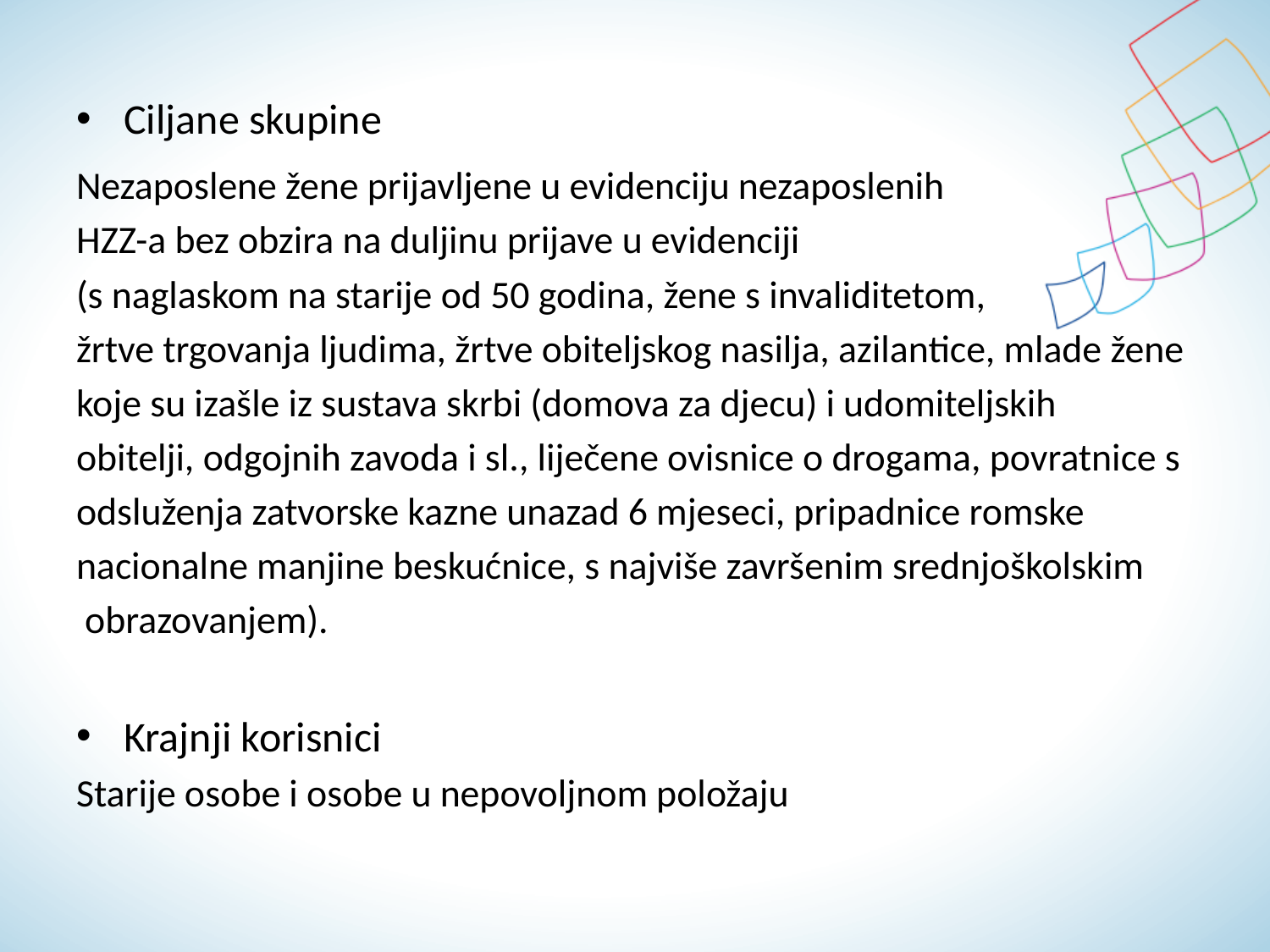

# Ciljane skupine
Nezaposlene žene prijavljene u evidenciju nezaposlenih
HZZ-a bez obzira na duljinu prijave u evidenciji
(s naglaskom na starije od 50 godina, žene s invaliditetom,
žrtve trgovanja ljudima, žrtve obiteljskog nasilja, azilantice, mlade žene
koje su izašle iz sustava skrbi (domova za djecu) i udomiteljskih
obitelji, odgojnih zavoda i sl., liječene ovisnice o drogama, povratnice s
odsluženja zatvorske kazne unazad 6 mjeseci, pripadnice romske
nacionalne manjine beskućnice, s najviše završenim srednjoškolskim
 obrazovanjem).

Krajnji korisnici
Starije osobe i osobe u nepovoljnom položaju